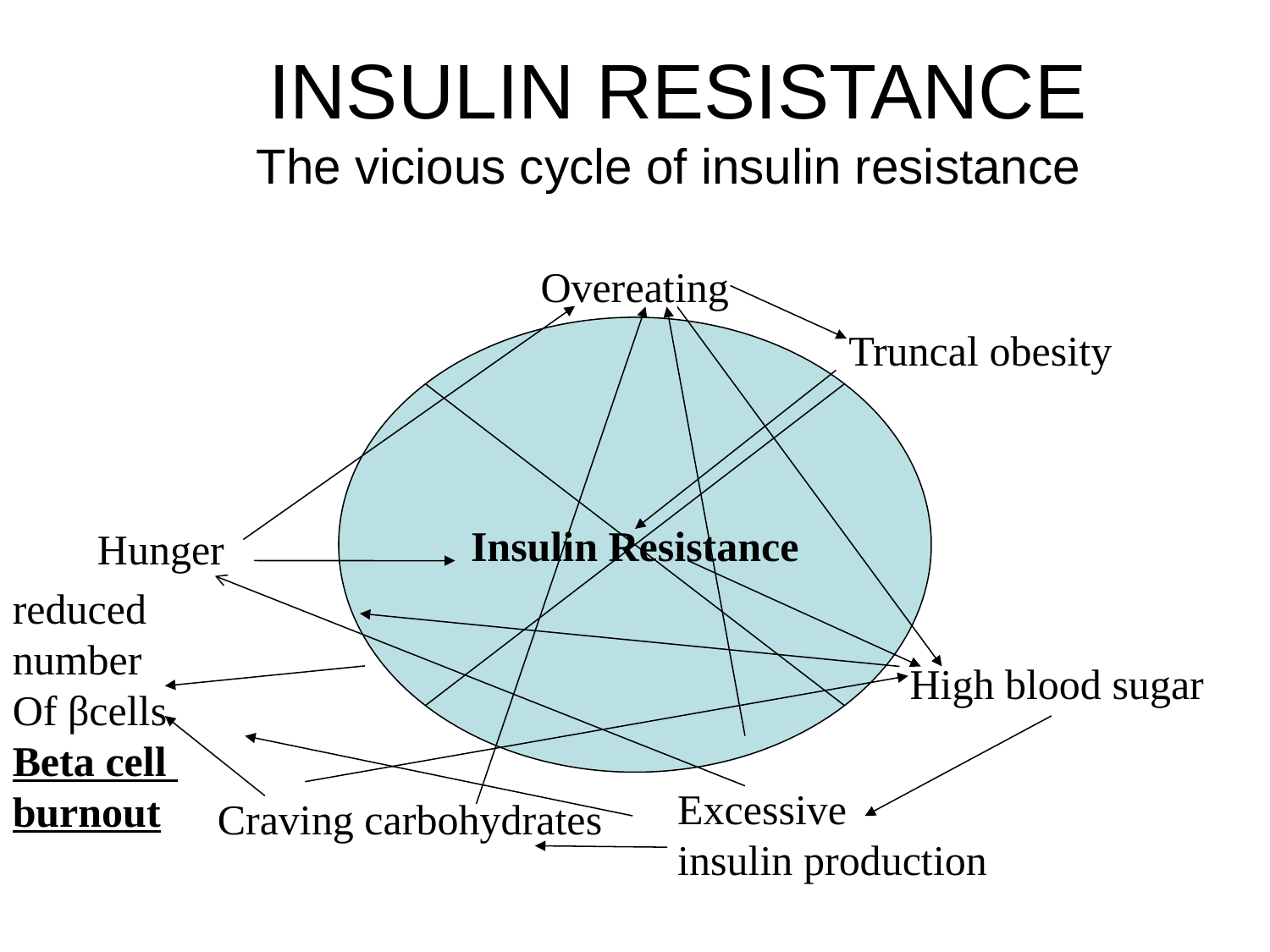

# INSULIN RESISTANCE The vicious cycle of insulin resistance
Overeating

Insulin Resistance
 Truncal obesity

Hunger

reduced number
Of βcells
Beta cell
burnout

High blood sugar

Excessive
insulin production
Craving carbohydrates